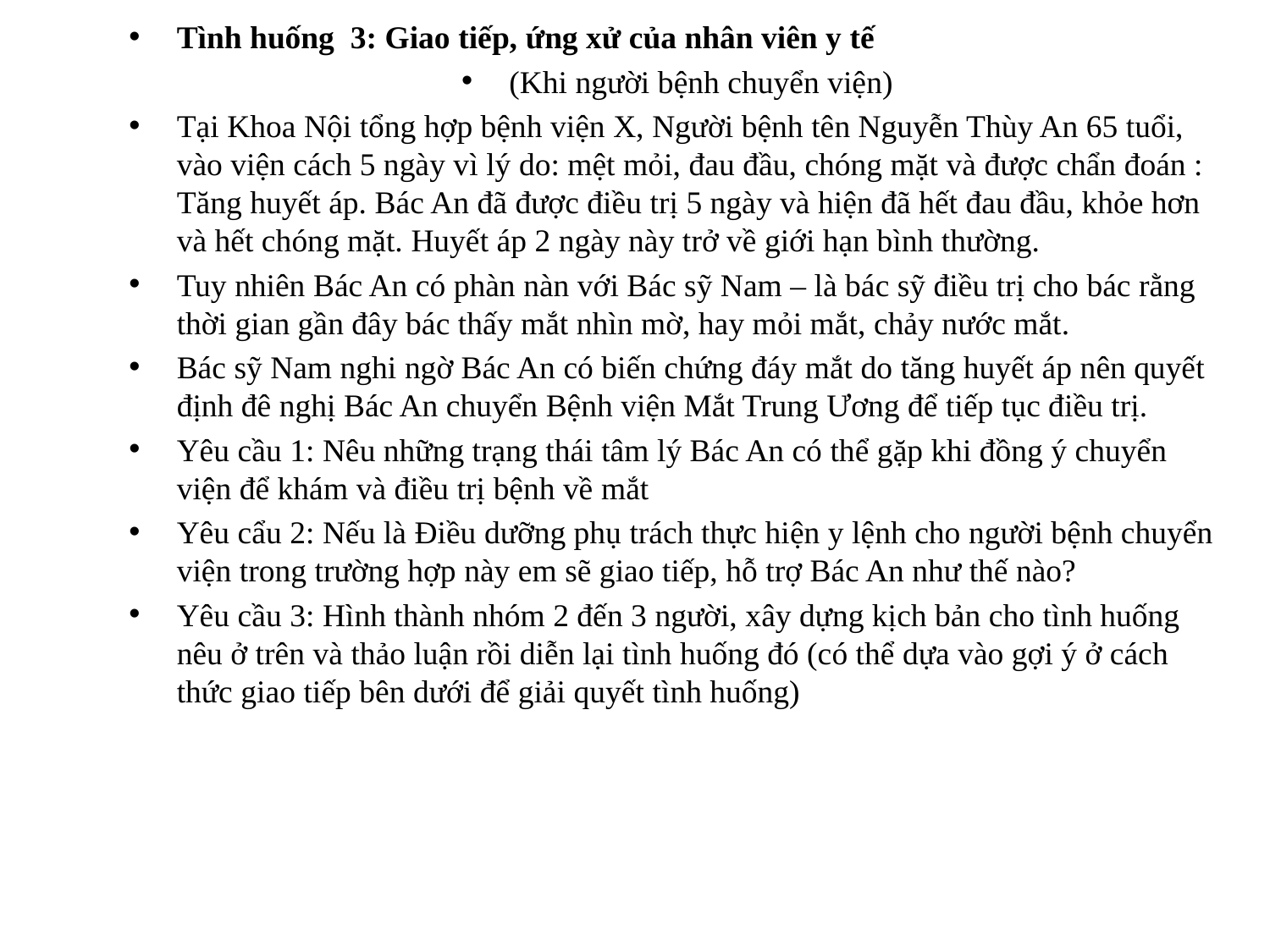

Tình huống  3: Giao tiếp, ứng xử của nhân viên y tế
(Khi người bệnh chuyển viện)
Tại Khoa Nội tổng hợp bệnh viện X, Người bệnh tên Nguyễn Thùy An 65 tuổi, vào viện cách 5 ngày vì lý do: mệt mỏi, đau đầu, chóng mặt và được chẩn đoán : Tăng huyết áp. Bác An đã được điều trị 5 ngày và hiện đã hết đau đầu, khỏe hơn và hết chóng mặt. Huyết áp 2 ngày này trở về giới hạn bình thường.
Tuy nhiên Bác An có phàn nàn với Bác sỹ Nam – là bác sỹ điều trị cho bác rằng thời gian gần đây bác thấy mắt nhìn mờ, hay mỏi mắt, chảy nước mắt.
Bác sỹ Nam nghi ngờ Bác An có biến chứng đáy mắt do tăng huyết áp nên quyết định đê nghị Bác An chuyển Bệnh viện Mắt Trung Ương để tiếp tục điều trị.
Yêu cầu 1: Nêu những trạng thái tâm lý Bác An có thể gặp khi đồng ý chuyển viện để khám và điều trị bệnh về mắt
Yêu cẩu 2: Nếu là Điều dưỡng phụ trách thực hiện y lệnh cho người bệnh chuyển viện trong trường hợp này em sẽ giao tiếp, hỗ trợ Bác An như thế nào?
Yêu cầu 3: Hình thành nhóm 2 đến 3 người, xây dựng kịch bản cho tình huống nêu ở trên và thảo luận rồi diễn lại tình huống đó (có thể dựa vào gợi ý ở cách thức giao tiếp bên dưới để giải quyết tình huống)

#